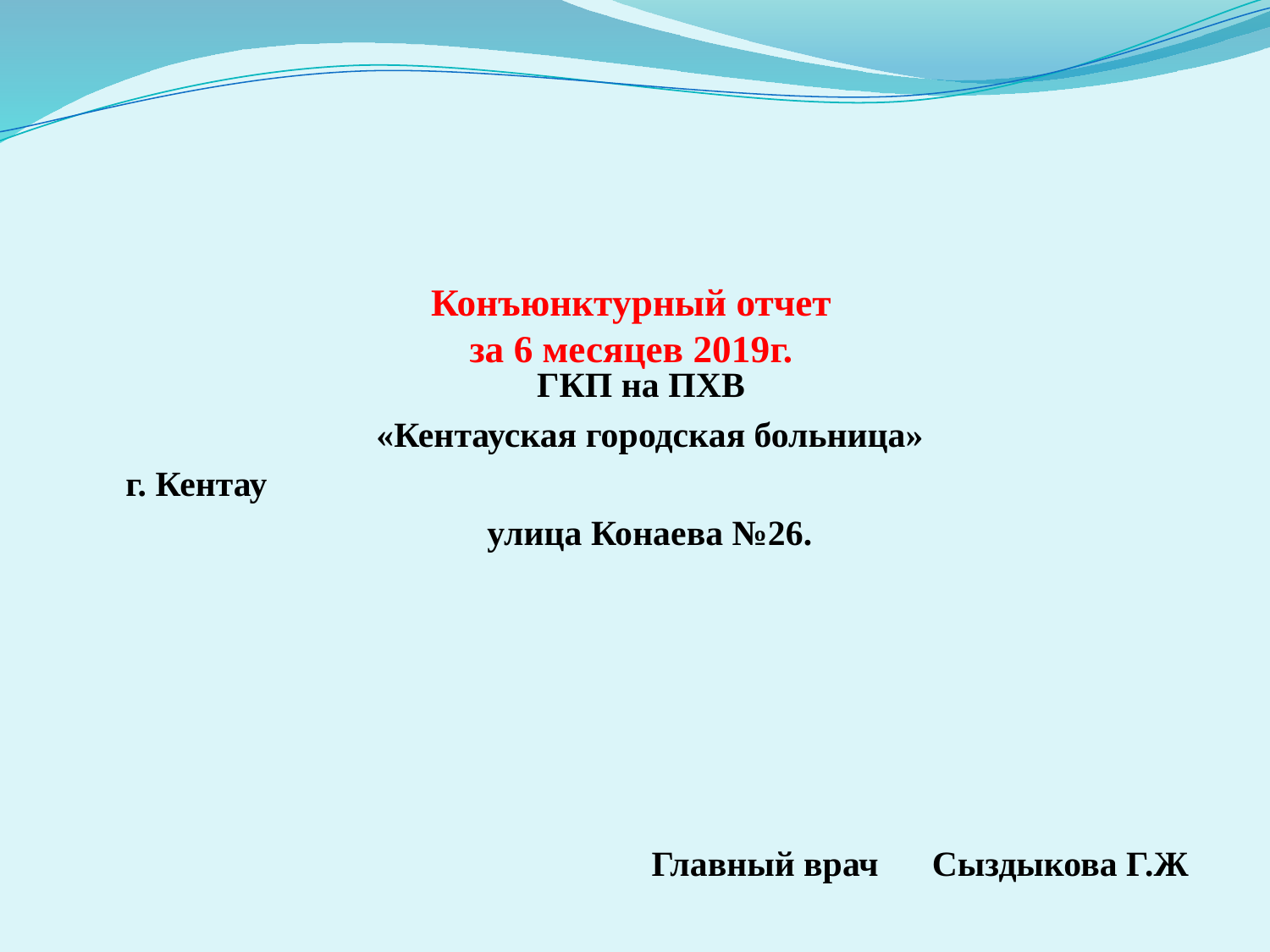

# Конъюнктурный отчет за 6 месяцев 2019г.
ГКП на ПХВ
  «Кентауская городская больница»
г. Кентау
  улица Конаева №26.

Главный врач      Сыздыкова Г.Ж